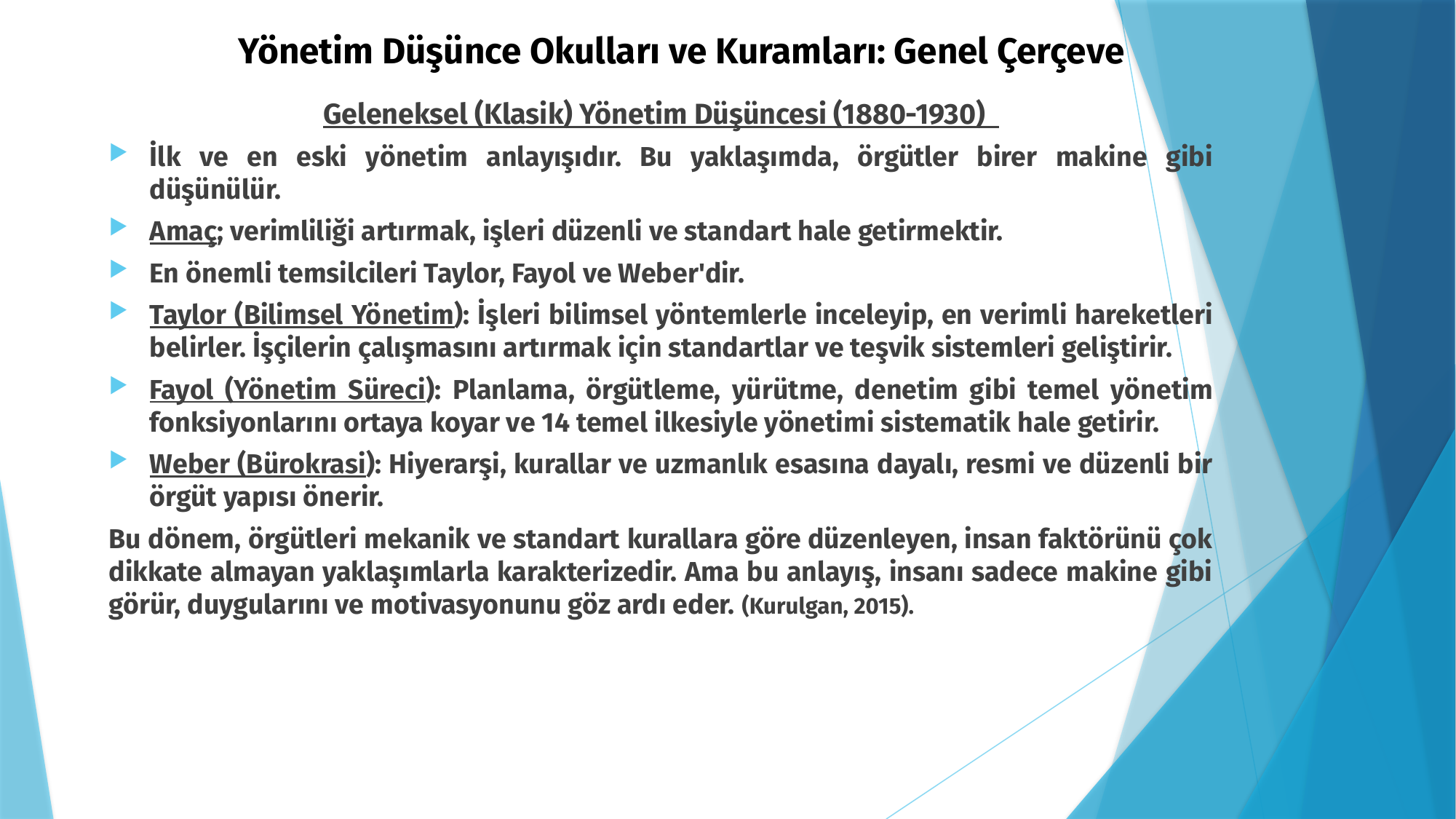

# Yönetim Düşünce Okulları ve Kuramları: Genel Çerçeve
Geleneksel (Klasik) Yönetim Düşüncesi (1880-1930)
İlk ve en eski yönetim anlayışıdır. Bu yaklaşımda, örgütler birer makine gibi düşünülür.
Amaç; verimliliği artırmak, işleri düzenli ve standart hale getirmektir.
En önemli temsilcileri Taylor, Fayol ve Weber'dir.
Taylor (Bilimsel Yönetim): İşleri bilimsel yöntemlerle inceleyip, en verimli hareketleri belirler. İşçilerin çalışmasını artırmak için standartlar ve teşvik sistemleri geliştirir.
Fayol (Yönetim Süreci): Planlama, örgütleme, yürütme, denetim gibi temel yönetim fonksiyonlarını ortaya koyar ve 14 temel ilkesiyle yönetimi sistematik hale getirir.
Weber (Bürokrasi): Hiyerarşi, kurallar ve uzmanlık esasına dayalı, resmi ve düzenli bir örgüt yapısı önerir.
Bu dönem, örgütleri mekanik ve standart kurallara göre düzenleyen, insan faktörünü çok dikkate almayan yaklaşımlarla karakterizedir. Ama bu anlayış, insanı sadece makine gibi görür, duygularını ve motivasyonunu göz ardı eder. (Kurulgan, 2015).